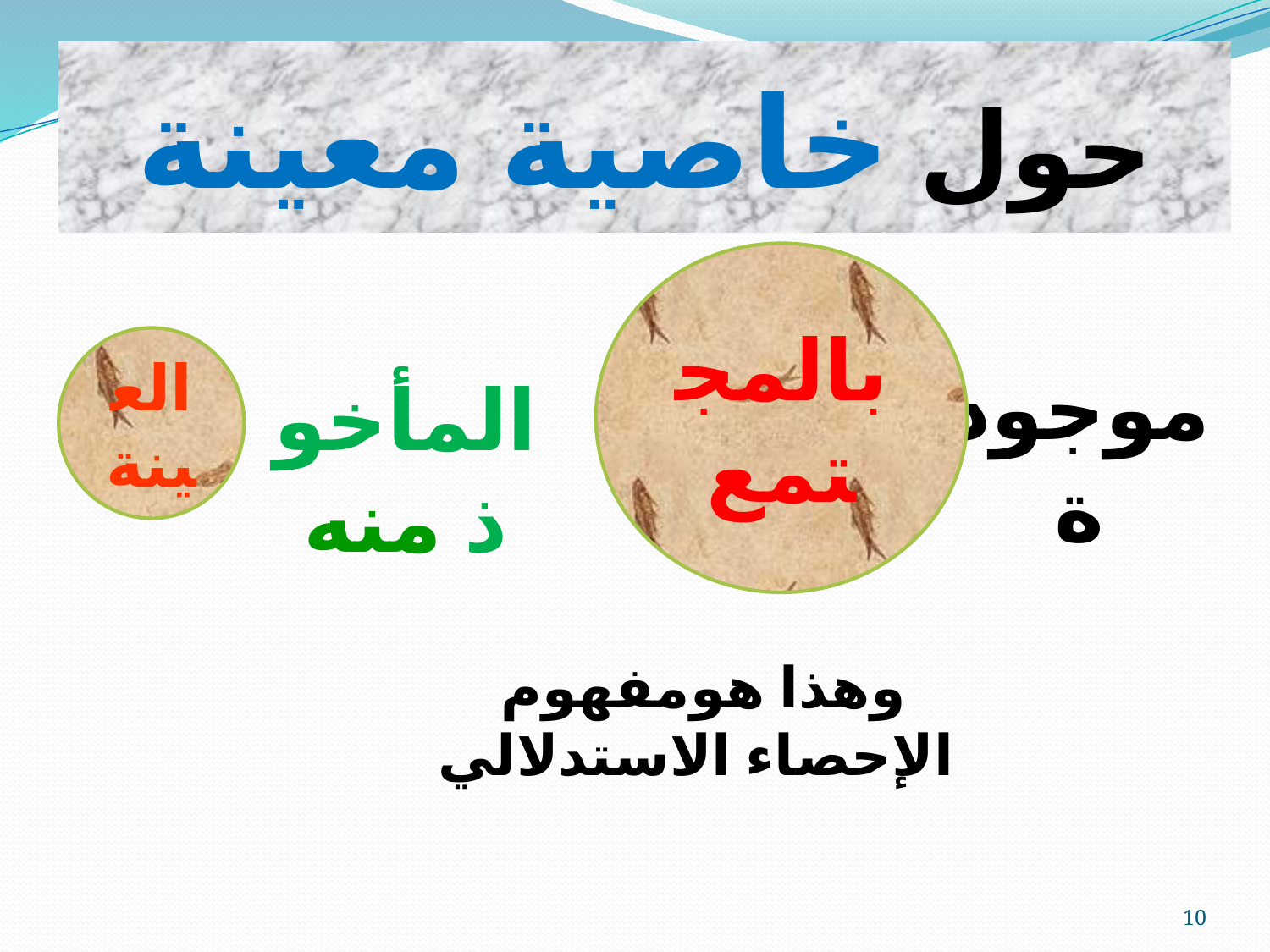

حول خاصية معينة
بالمجتمع
العينة
موجودة
المأخوذ منه
وهذا هومفهوم الإحصاء الاستدلالي

10